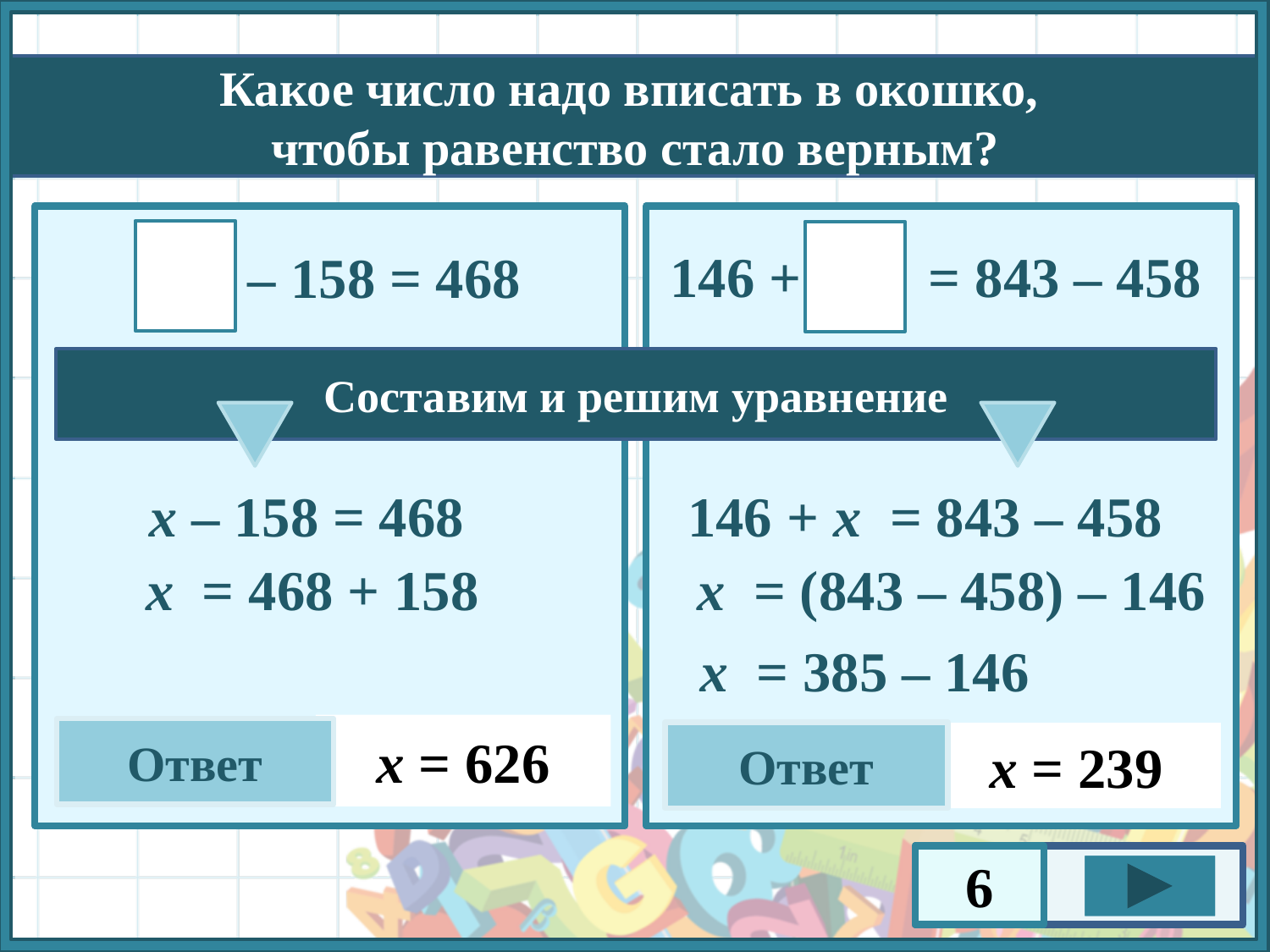

146 + 239  = 843 – 458
626 – 158 = 468

х – 158 = 468
146 + х  = 843 – 458
 х  = (843 – 458) – 146
х  = 468 + 158
 х  = 385 – 146
х = 626
Ответ
Ответ
х = 239
6